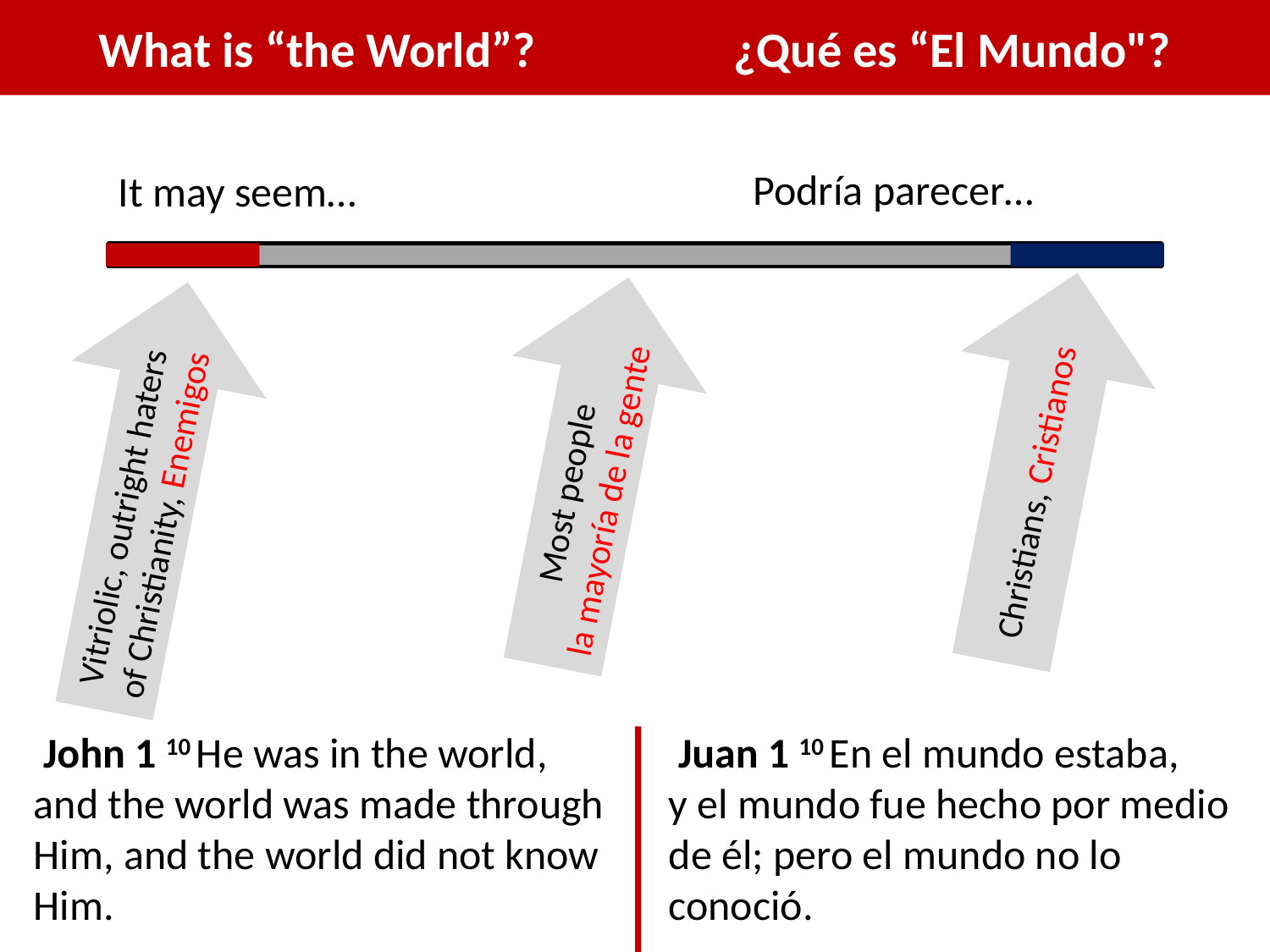

What is “the World”?		¿Qué es “El Mundo"?
Podría parecer…
It may seem…

Christians, Cristianos
Most people
la mayoría de la gente
Vitriolic, outright haters of Christianity, Enemigos
 Juan 1 10 En el mundo estaba,
y el mundo fue hecho por medio de él; pero el mundo no lo conoció.
 John 1 10 He was in the world, and the world was made through Him, and the world did not know Him.